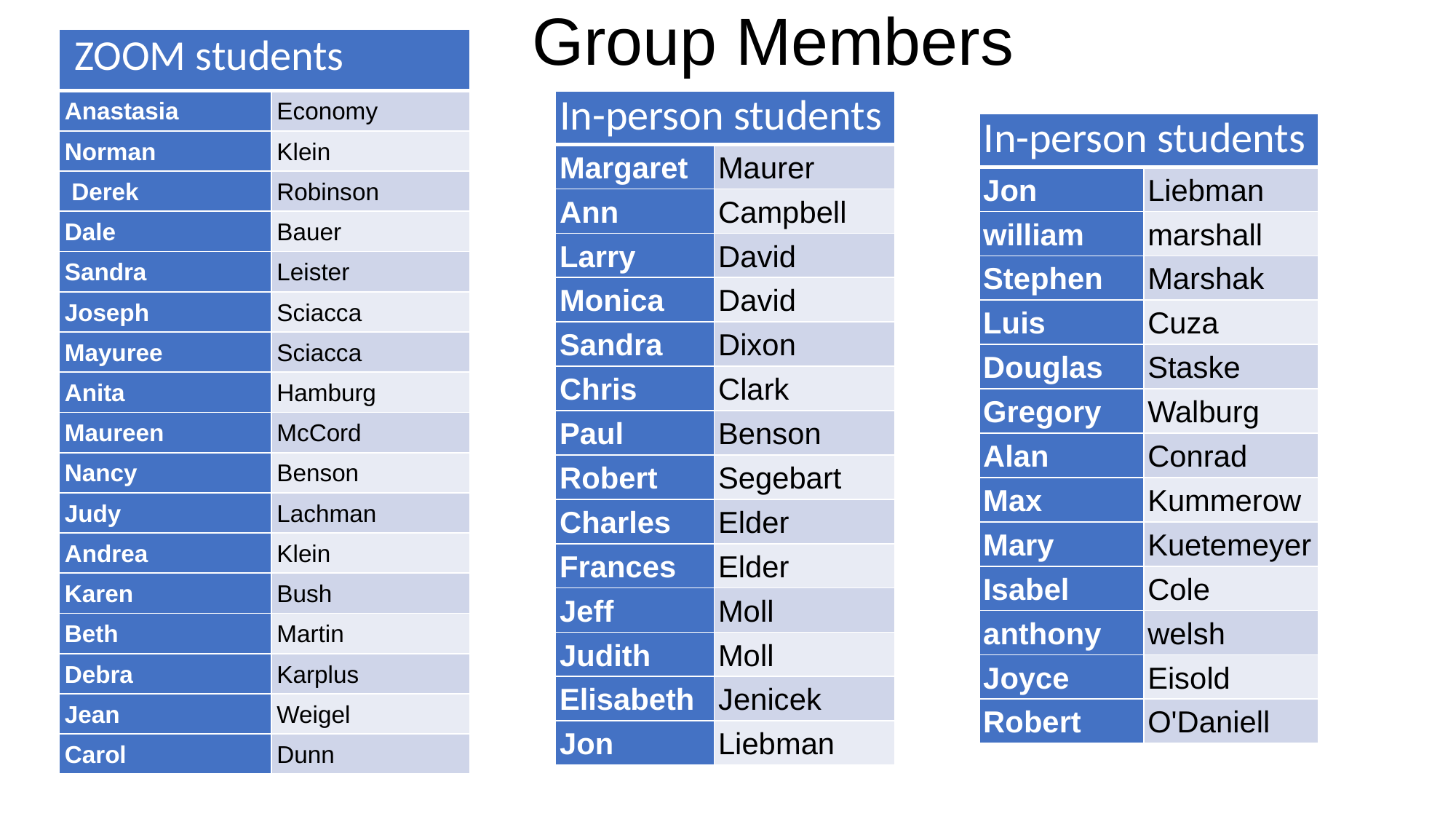

# Group Members
| ZOOM students |  |
| --- | --- |
| Anastasia | Economy |
| Norman | Klein |
| Derek | Robinson |
| Dale | Bauer |
| Sandra | Leister |
| Joseph | Sciacca |
| Mayuree | Sciacca |
| Anita | Hamburg |
| Maureen | McCord |
| Nancy | Benson |
| Judy | Lachman |
| Andrea | Klein |
| Karen | Bush |
| Beth | Martin |
| Debra | Karplus |
| Jean | Weigel |
| Carol | Dunn |
| In-person students |  |
| --- | --- |
| Margaret | Maurer |
| Ann | Campbell |
| Larry | David |
| Monica | David |
| Sandra | Dixon |
| Chris | Clark |
| Paul | Benson |
| Robert | Segebart |
| Charles | Elder |
| Frances | Elder |
| Jeff | Moll |
| Judith | Moll |
| Elisabeth | Jenicek |
| Jon | Liebman |
| In-person students |  |
| --- | --- |
| Jon | Liebman |
| william | marshall |
| Stephen | Marshak |
| Luis | Cuza |
| Douglas | Staske |
| Gregory | Walburg |
| Alan | Conrad |
| Max | Kummerow |
| Mary | Kuetemeyer |
| Isabel | Cole |
| anthony | welsh |
| Joyce | Eisold |
| Robert | O'Daniell |